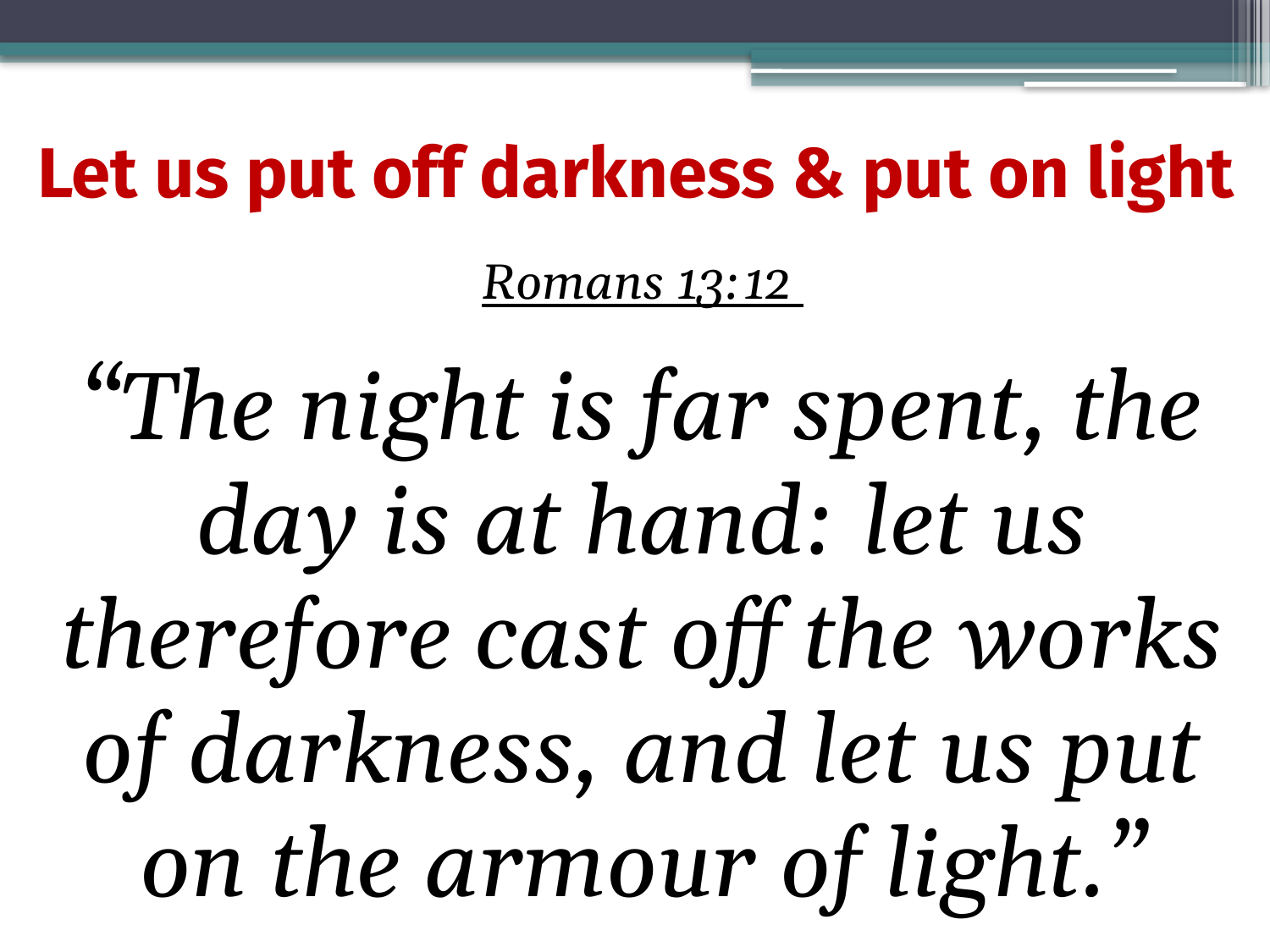

# Let us put off darkness & put on light
Romans 13:12

“The night is far spent, the day is at hand: let us therefore cast off the works of darkness, and let us put on the armour of light.”